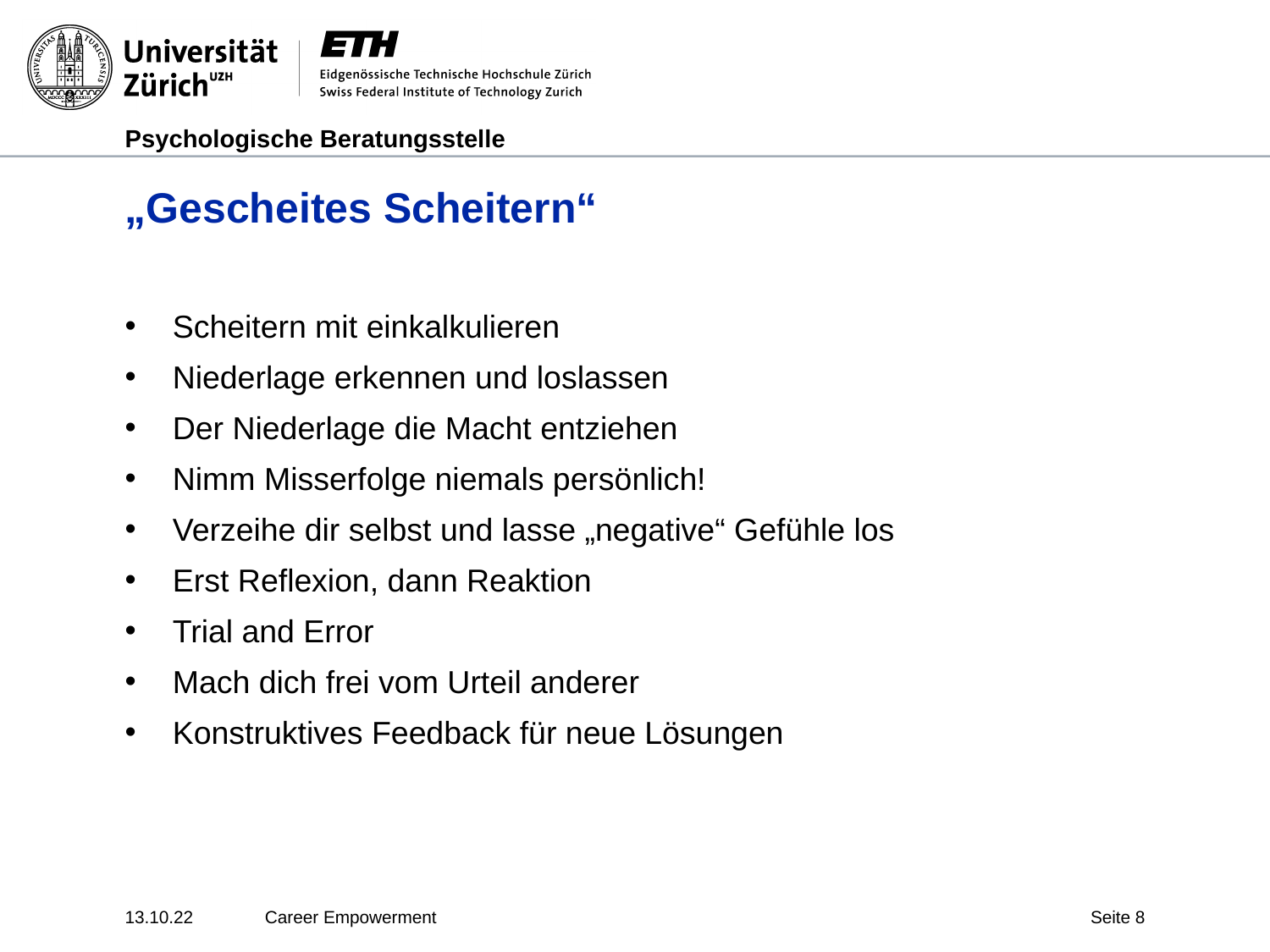

# „Gescheites Scheitern“
Scheitern mit einkalkulieren
Niederlage erkennen und loslassen
Der Niederlage die Macht entziehen
Nimm Misserfolge niemals persönlich!
Verzeihe dir selbst und lasse „negative“ Gefühle los
Erst Reflexion, dann Reaktion
Trial and Error
Mach dich frei vom Urteil anderer
Konstruktives Feedback für neue Lösungen
13.10.22
Career Empowerment
Seite 8